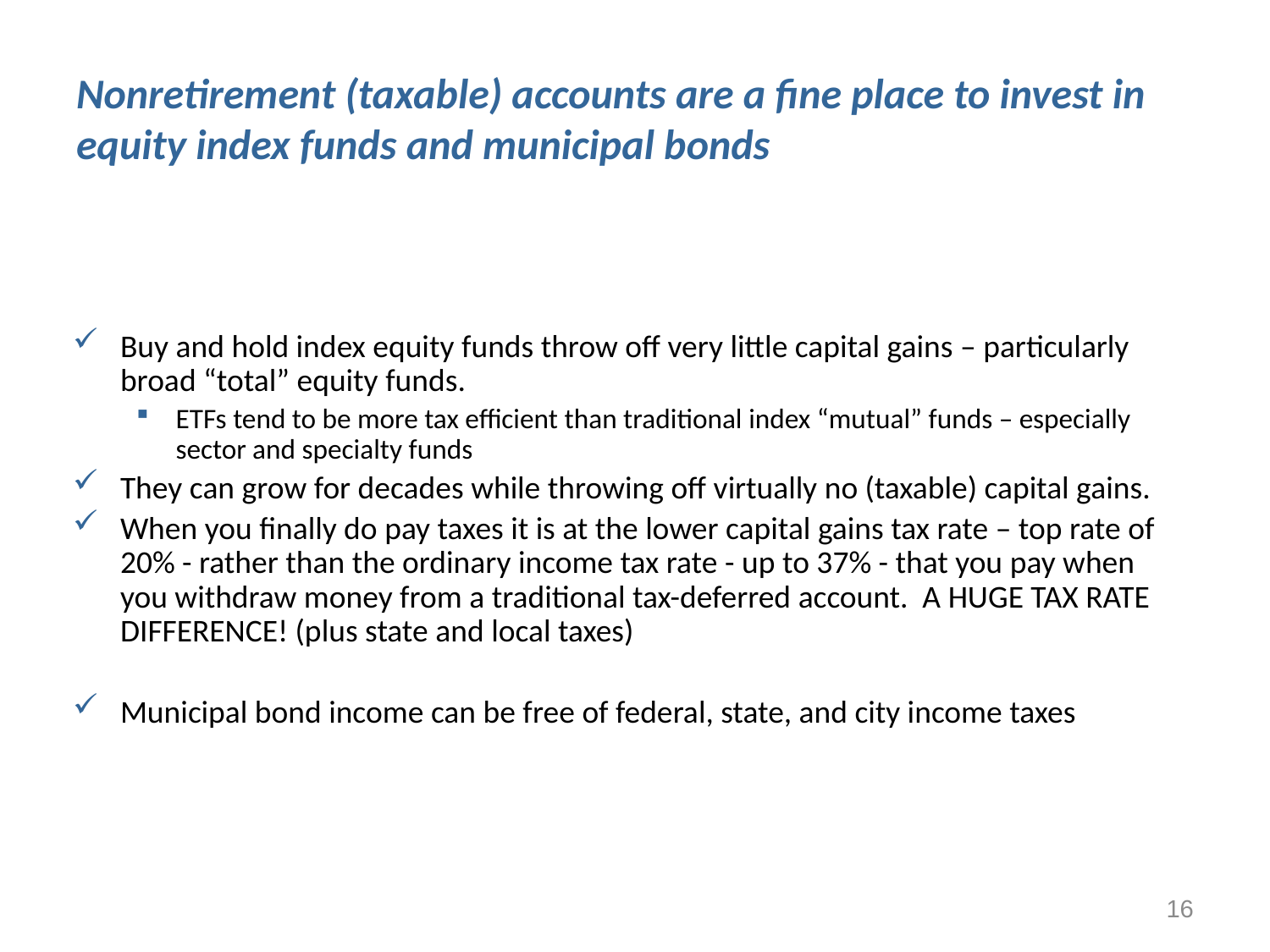

# Nonretirement (taxable) accounts are a fine place to invest in equity index funds and municipal bonds
Buy and hold index equity funds throw off very little capital gains – particularly broad “total” equity funds.
ETFs tend to be more tax efficient than traditional index “mutual” funds – especially sector and specialty funds
They can grow for decades while throwing off virtually no (taxable) capital gains.
When you finally do pay taxes it is at the lower capital gains tax rate – top rate of 20% - rather than the ordinary income tax rate - up to 37% - that you pay when you withdraw money from a traditional tax-deferred account.  A HUGE TAX RATE DIFFERENCE! (plus state and local taxes)

Municipal bond income can be free of federal, state, and city income taxes
16